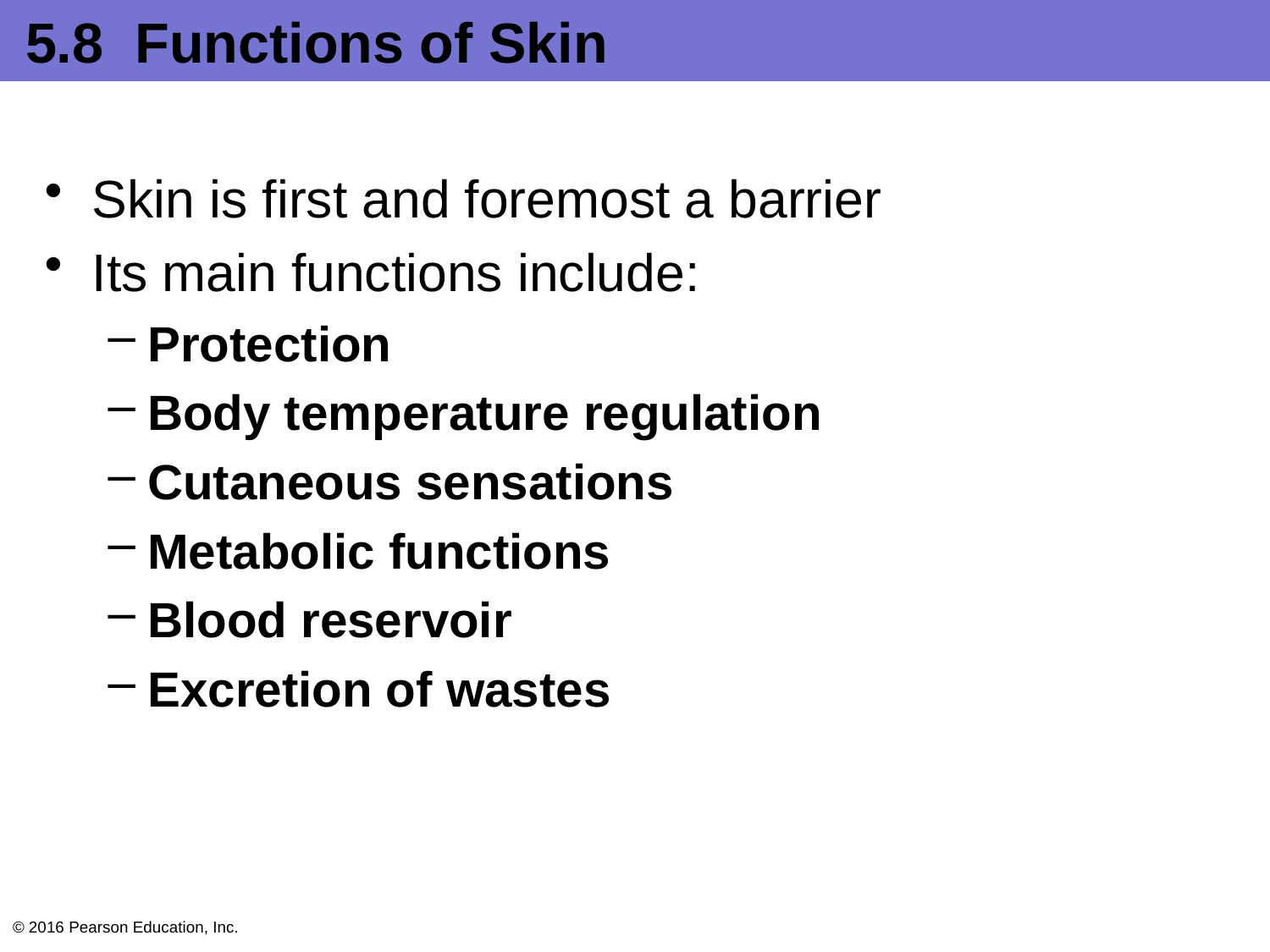

# 5.8  Functions of Skin
Skin is first and foremost a barrier
Its main functions include:
Protection
Body temperature regulation
Cutaneous sensations
Metabolic functions
Blood reservoir
Excretion of wastes

© 2016 Pearson Education, Inc.